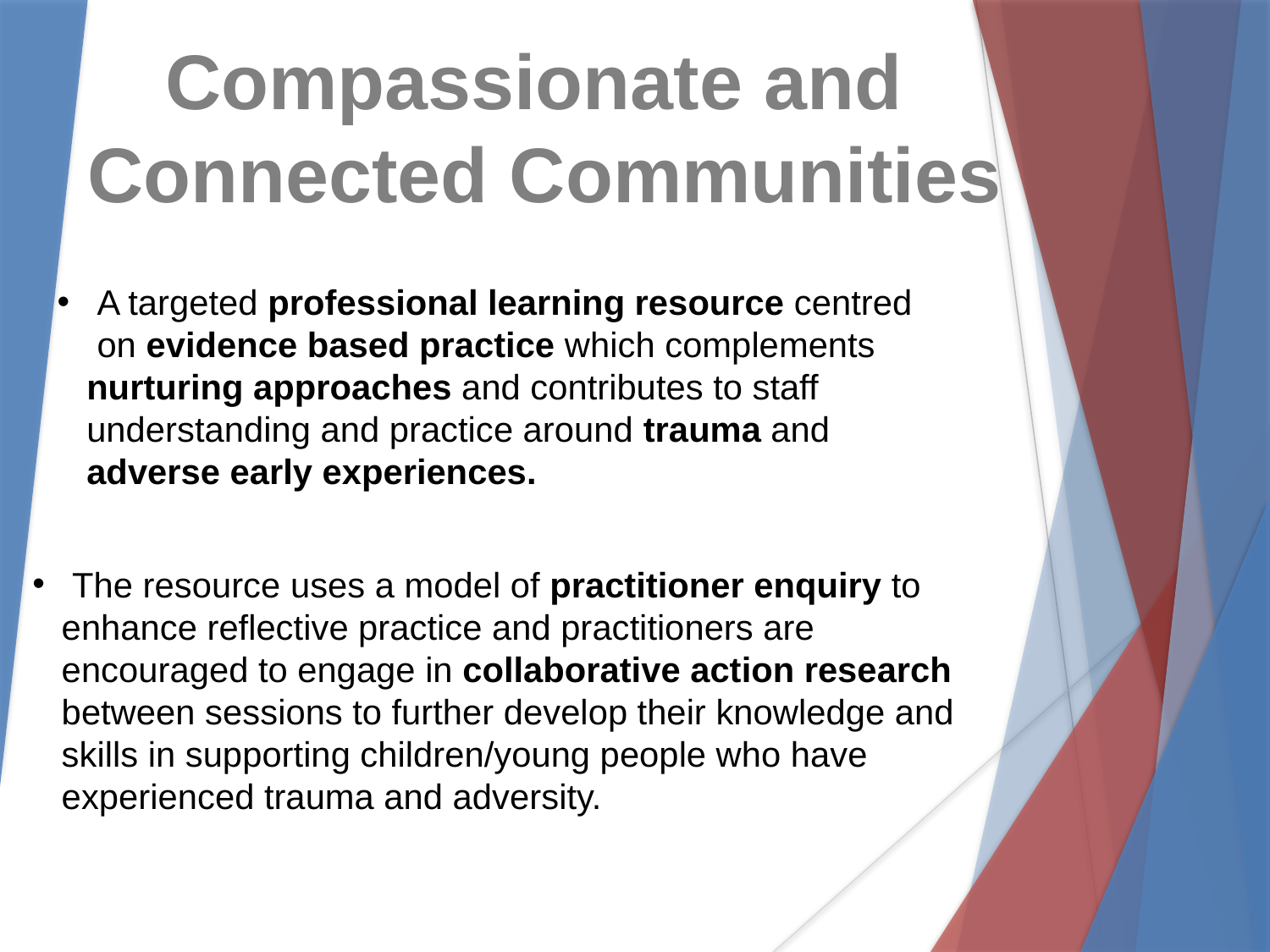

Compassionate and
Connected Communities
A targeted professional learning resource centred on evidence based practice which complements
   nurturing approaches and contributes to staff
   understanding and practice around trauma and
   adverse early experiences.
The resource uses a model of practitioner enquiry to
   enhance reflective practice and practitioners are
   encouraged to engage in collaborative action research
   between sessions to further develop their knowledge and
   skills in supporting children/young people who have
   experienced trauma and adversity.